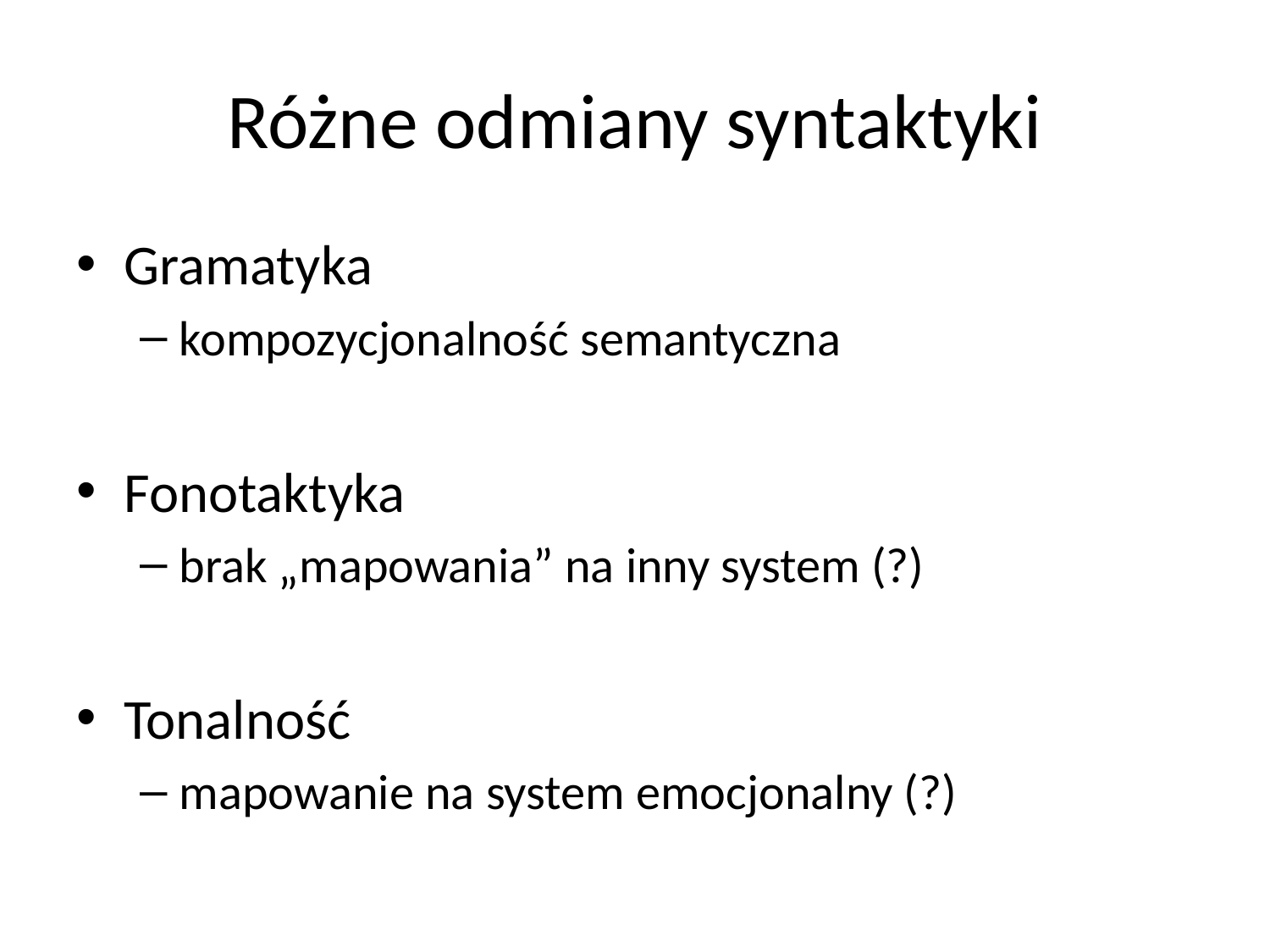

# Różne odmiany syntaktyki
Gramatyka
kompozycjonalność semantyczna

Fonotaktyka
brak „mapowania” na inny system (?)

Tonalność
mapowanie na system emocjonalny (?)